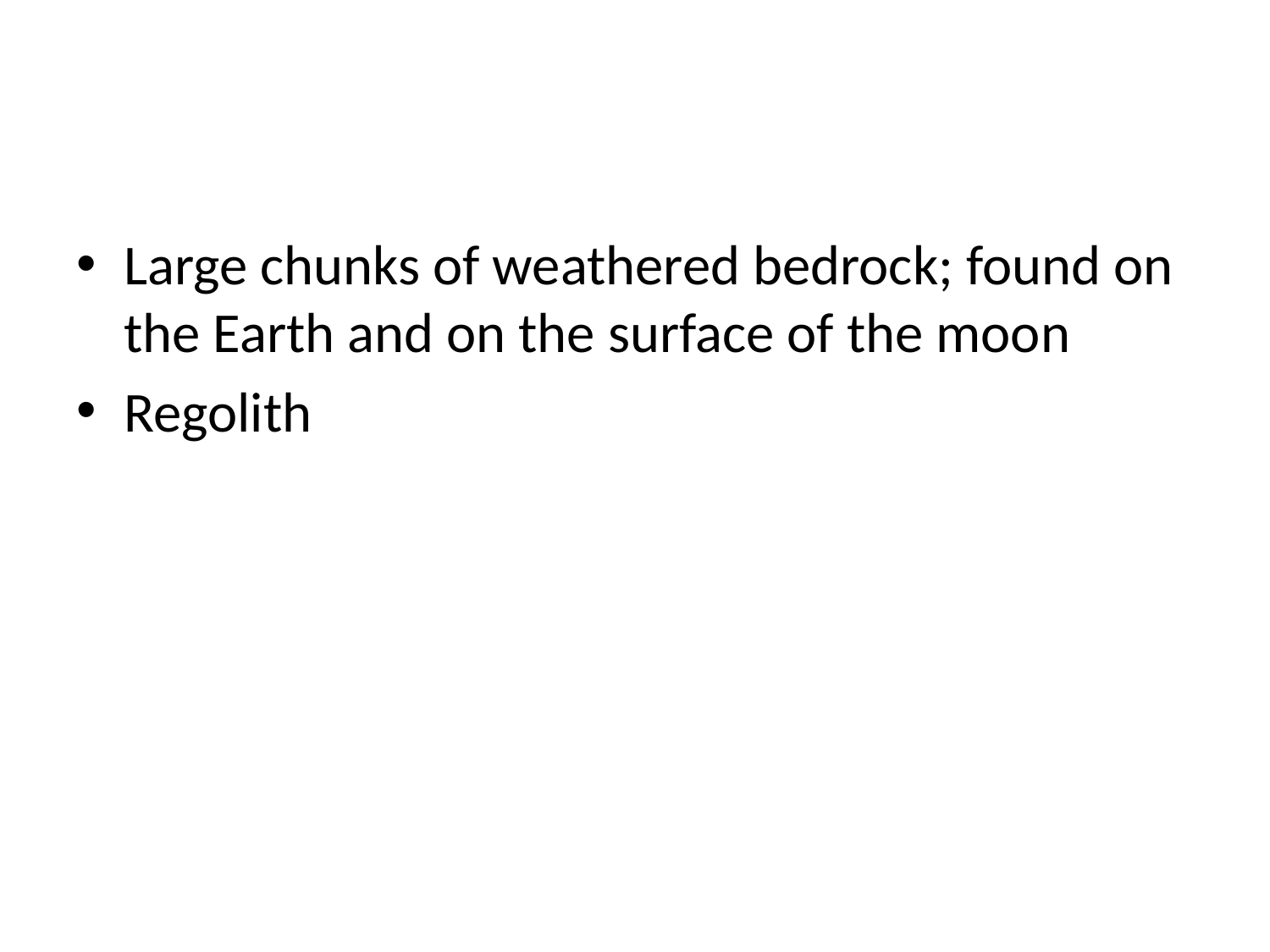

#
Large chunks of weathered bedrock; found on the Earth and on the surface of the moon
Regolith